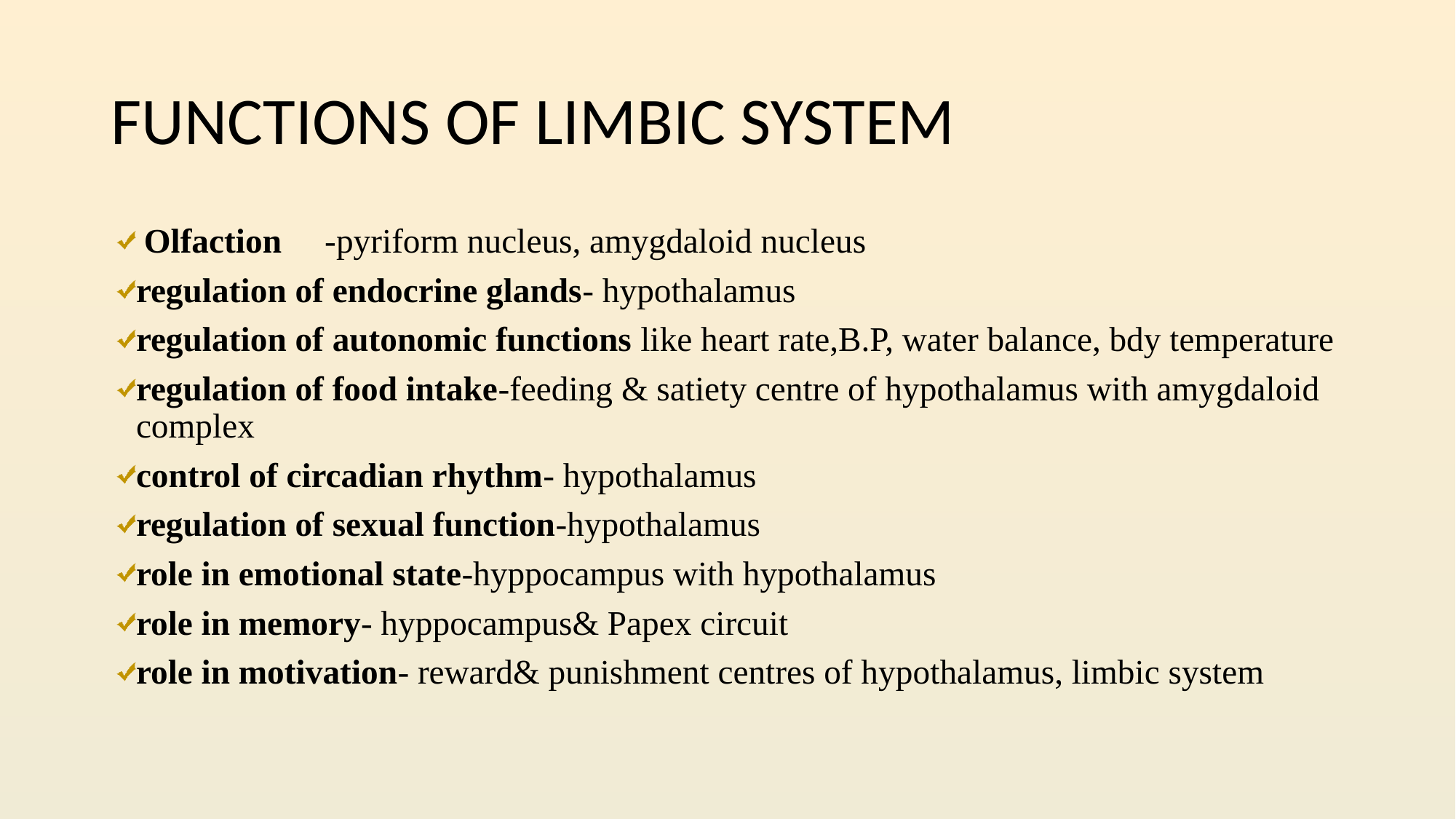

# FUNCTIONS OF LIMBIC SYSTEM
 Olfaction     -pyriform nucleus, amygdaloid nucleus
regulation of endocrine glands- hypothalamus
regulation of autonomic functions like heart rate,B.P, water balance, bdy temperature
regulation of food intake-feeding & satiety centre of hypothalamus with amygdaloid complex
control of circadian rhythm- hypothalamus
regulation of sexual function-hypothalamus
role in emotional state-hyppocampus with hypothalamus
role in memory- hyppocampus& Papex circuit
role in motivation- reward& punishment centres of hypothalamus, limbic system